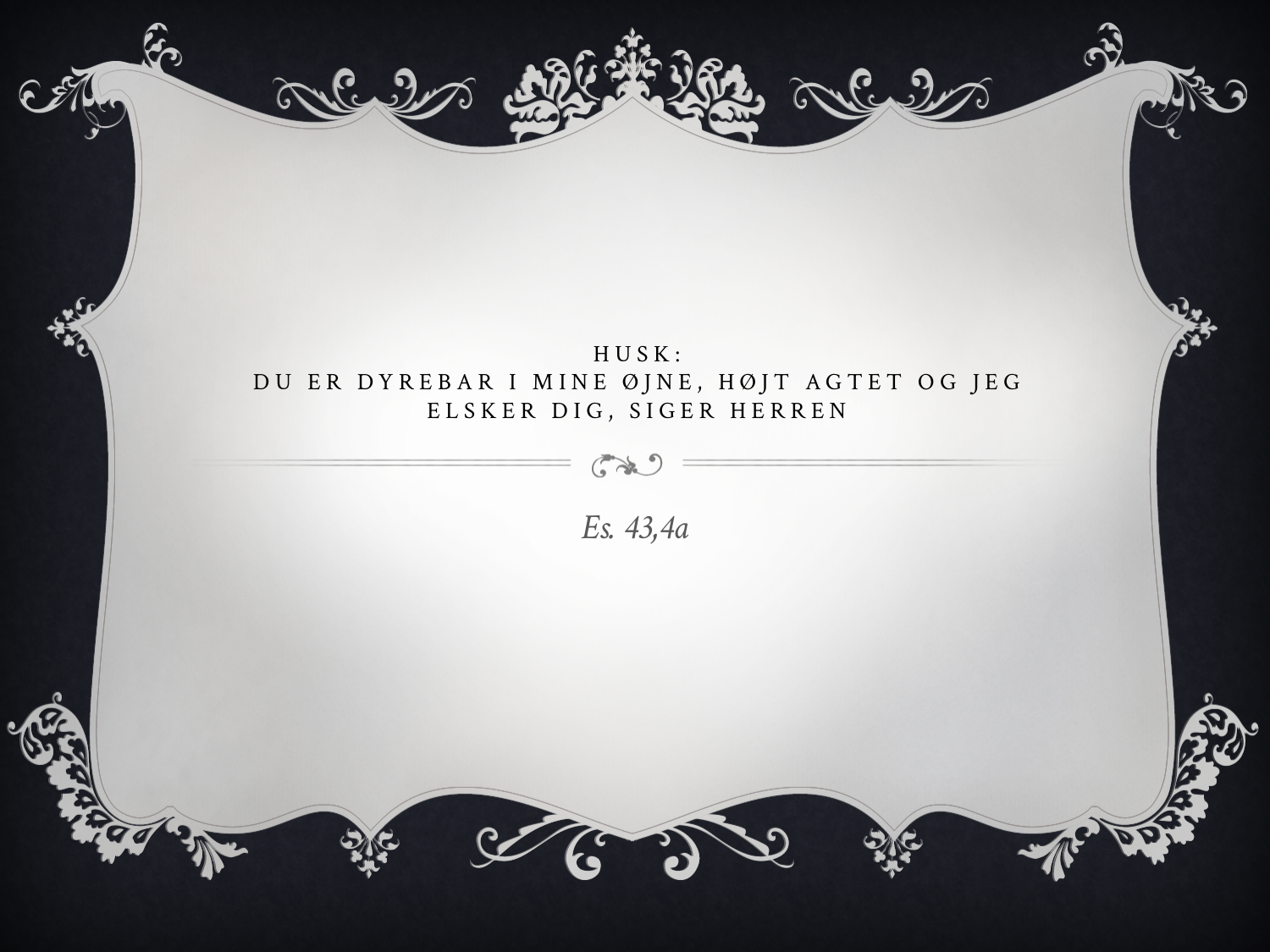

# Husk: Du er dyrebar i mine øjne, højt agtet og jeg elsker dig, siger Herren
Es. 43,4a